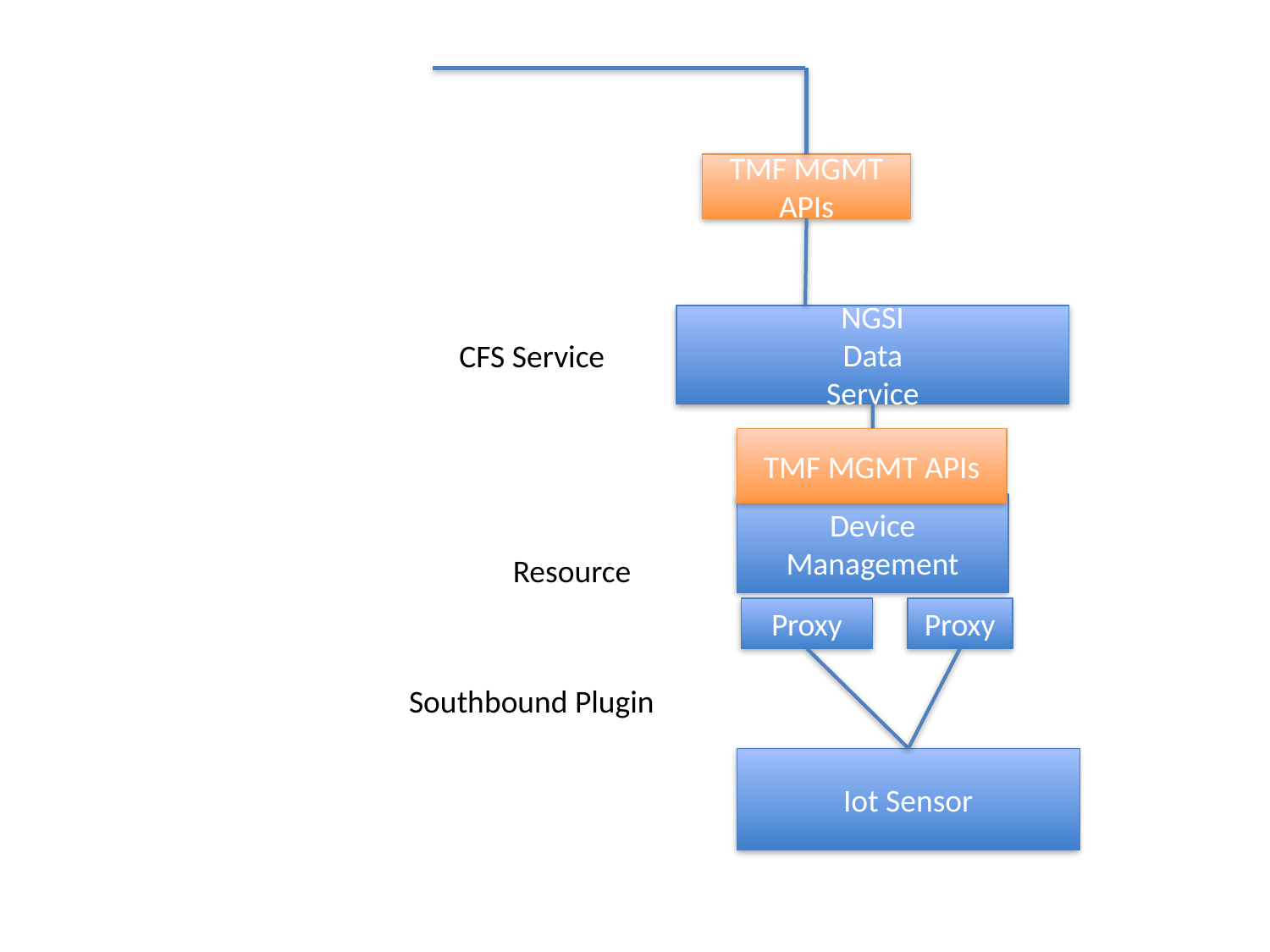

TMF MGMT APIs
NGSI
Data
Service
CFS Service
TMF MGMT APIs
Device Management
Resource
Proxy
Proxy
Southbound Plugin
Iot Sensor